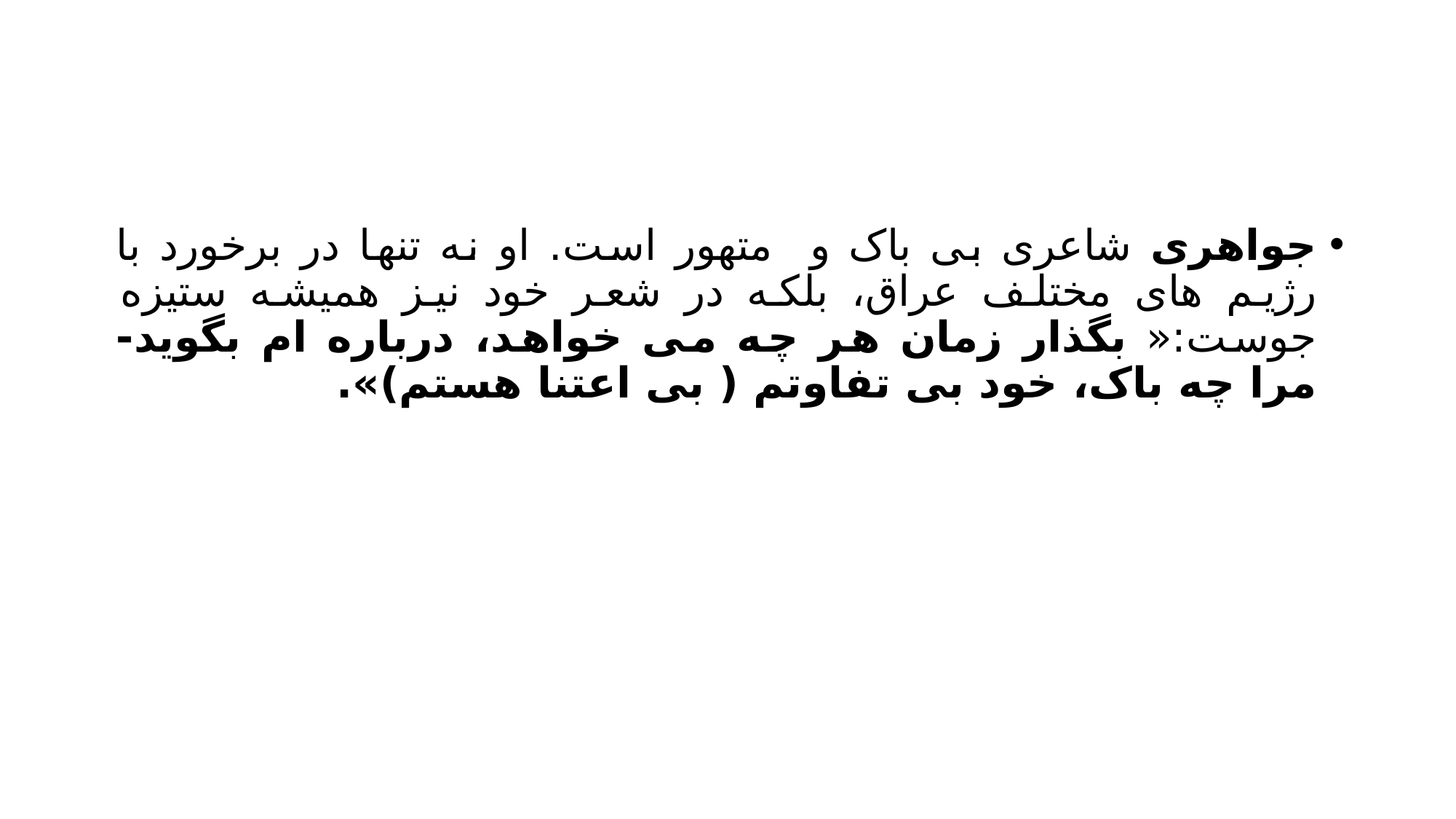

#
جواهری شاعری بی باک و  متهور است. او نه تنها در برخورد با رژیم های مختلف عراق، بلکه در شعر خود نیز همیشه ستیزه جوست:« بگذار زمان هر چه می خواهد، درباره ام بگوید- مرا چه باک، خود بی تفاوتم ( بی اعتنا هستم)».